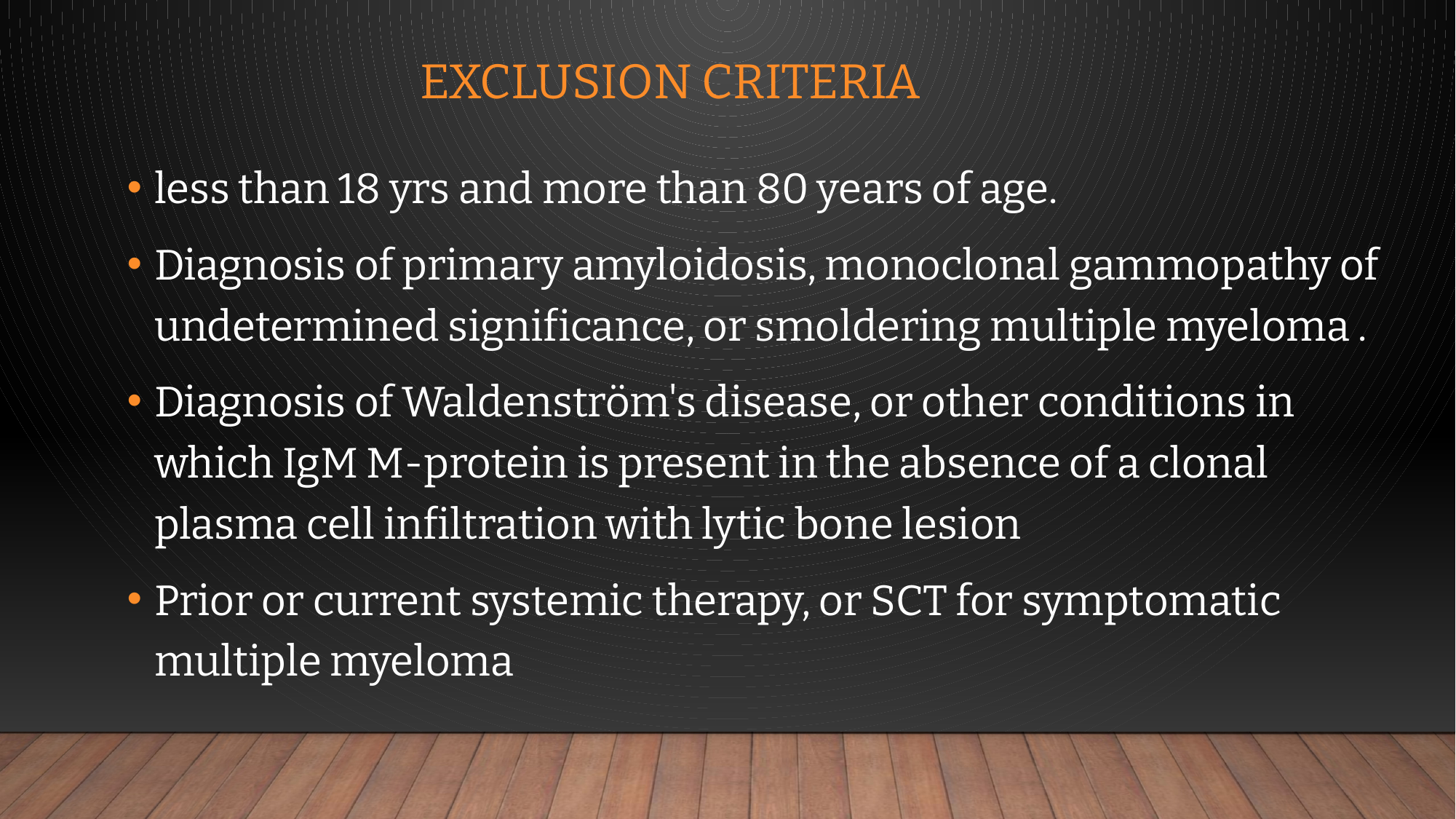

# EXCLUSION CRITERIA
less than 18 yrs and more than 80 years of age.
Diagnosis of primary amyloidosis, monoclonal gammopathy of undetermined significance, or smoldering multiple myeloma .
Diagnosis of Waldenström's disease, or other conditions in which IgM M-protein is present in the absence of a clonal plasma cell infiltration with lytic bone lesion
Prior or current systemic therapy, or SCT for symptomatic multiple myeloma